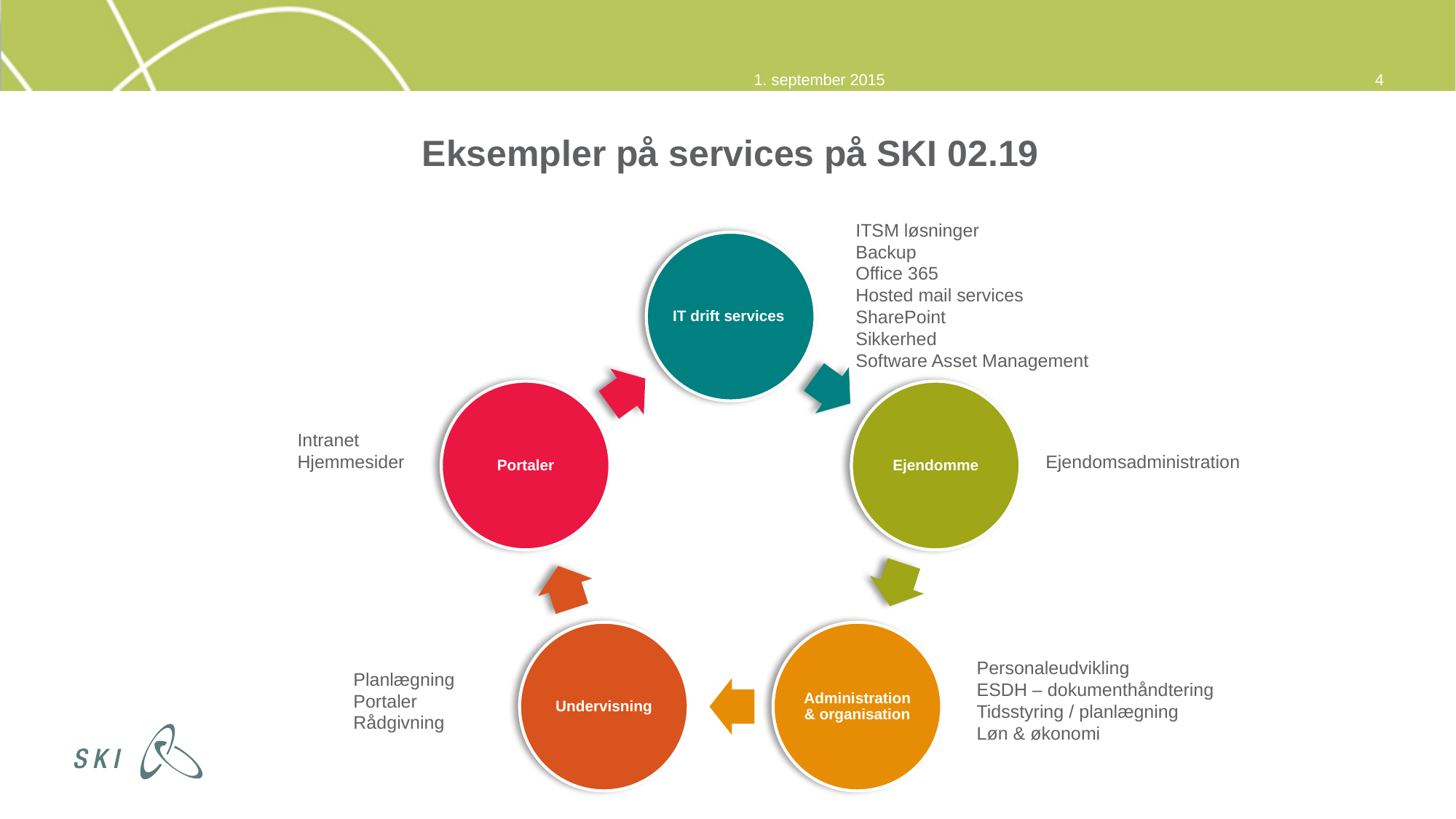

1. september 2015
4
# Eksempler på services på SKI 02.19
ITSM løsninger
Backup
Office 365
Hosted mail services
SharePoint
Sikkerhed
Software Asset Management
Intranet
Hjemmesider

Ejendomsadministration
Personaleudvikling
ESDH – dokumenthåndtering
Tidsstyring / planlægning
Løn & økonomi
Planlægning
Portaler
Rådgivning
IT drift services

Ejendomme

Administration & organisation

Undervisning

Portaler